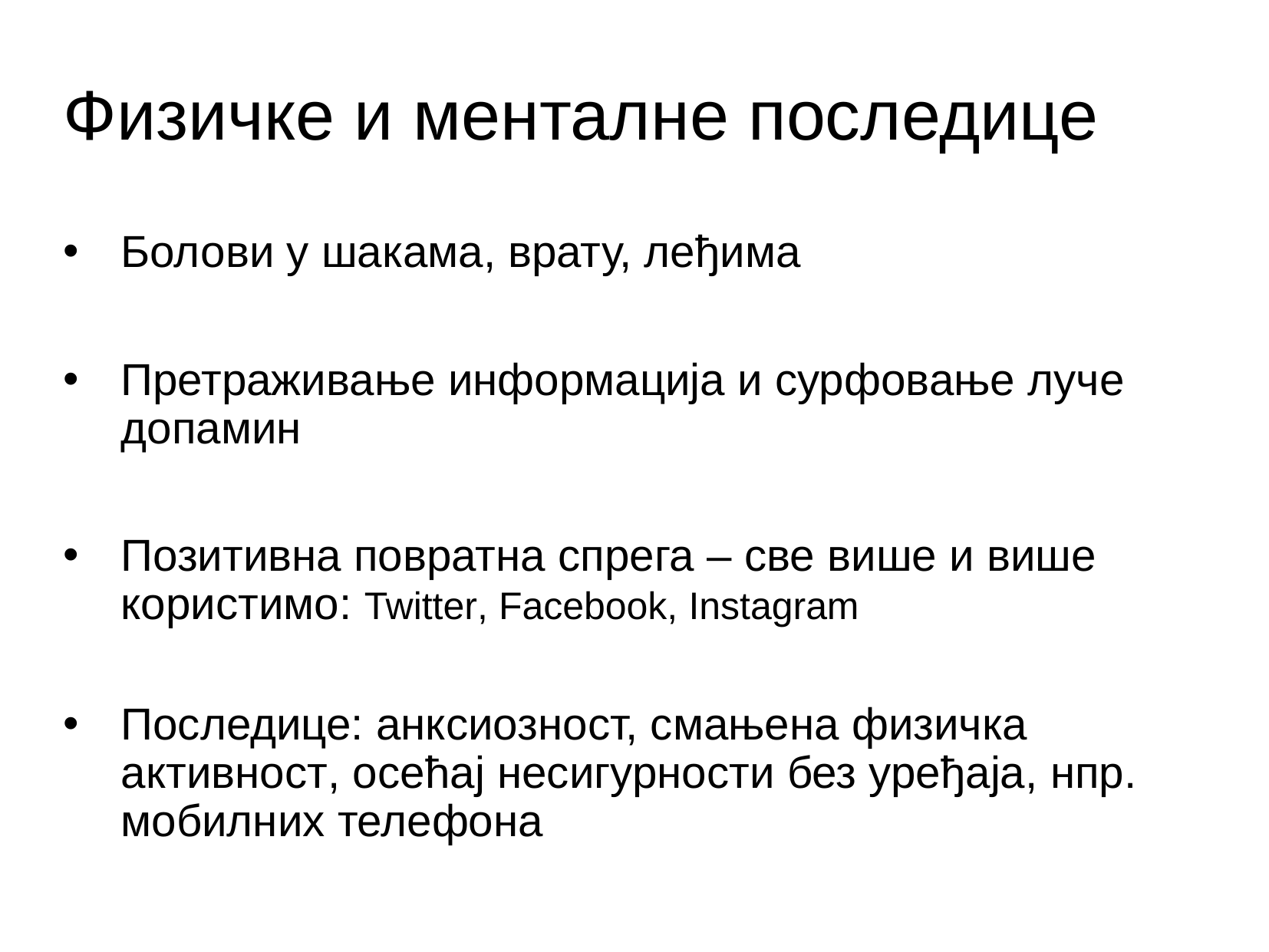

Физичке и менталне последице
# Болови у шакама, врату, леђима

Претраживање информација и сурфовање луче допамин

Позитивна повратна спрега – све више и више користимо: Twitter, Facebook, Instagram

Последице: анксиозност, смањена физичка активност, oсећај несигурности без уређаја, нпр. мобилних телефона